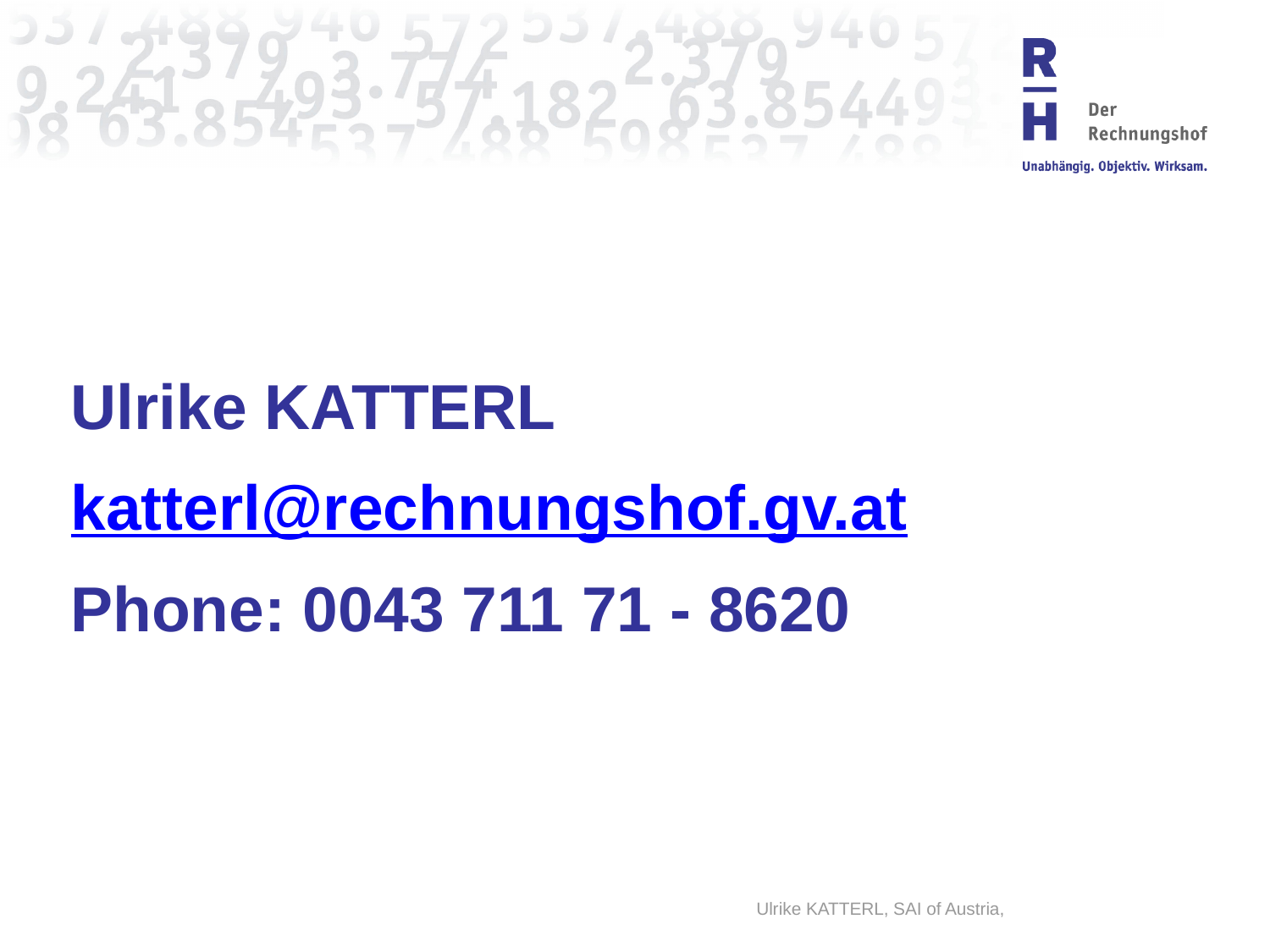

#
Ulrike KATTERL
katterl@rechnungshof.gv.at
Phone: 0043 711 71 - 8620
Ulrike KATTERL, SAI of Austria,